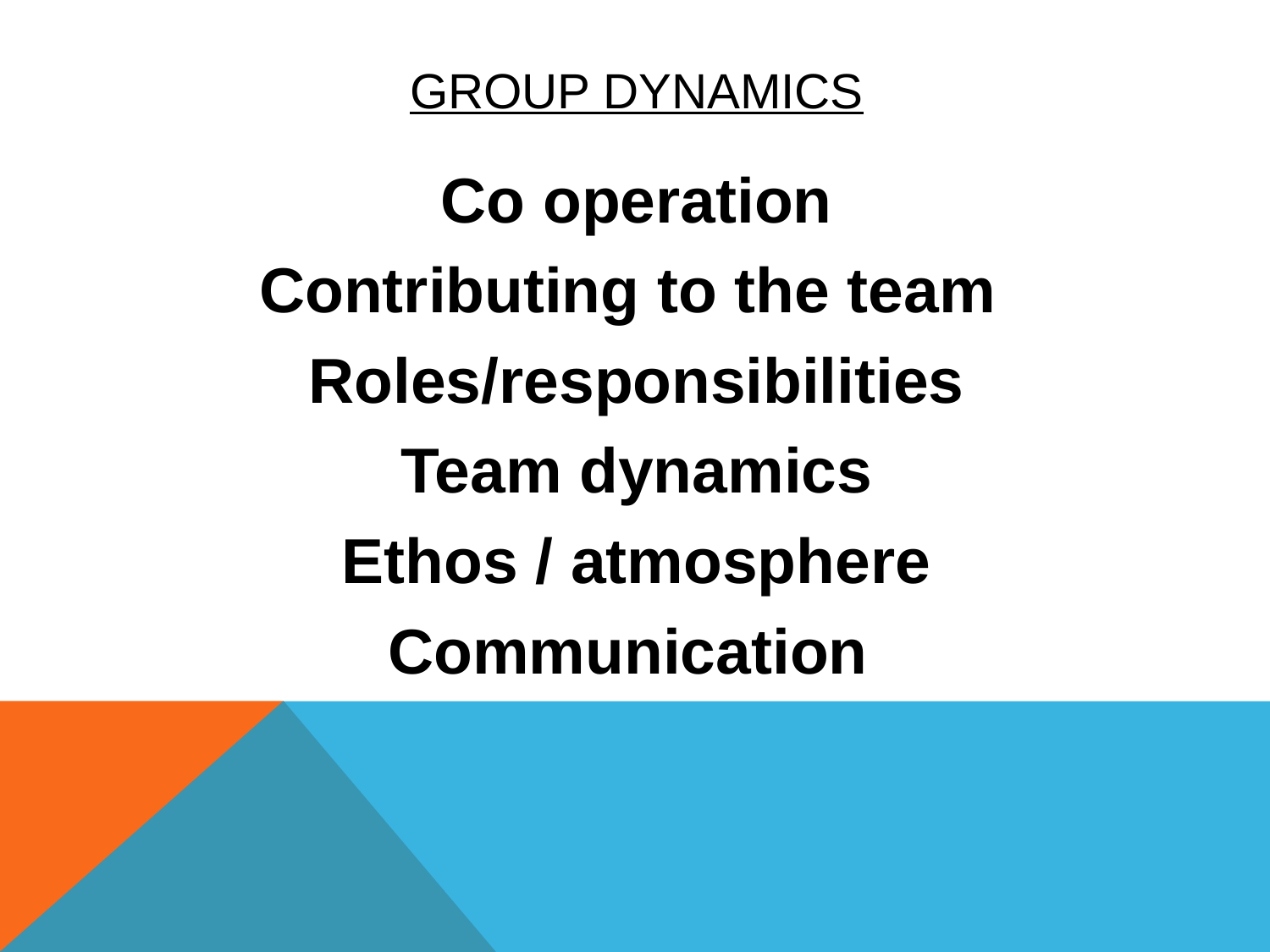

# Group Dynamics
Co operation
Contributing to the team
Roles/responsibilities
Team dynamics
Ethos / atmosphere
Communication